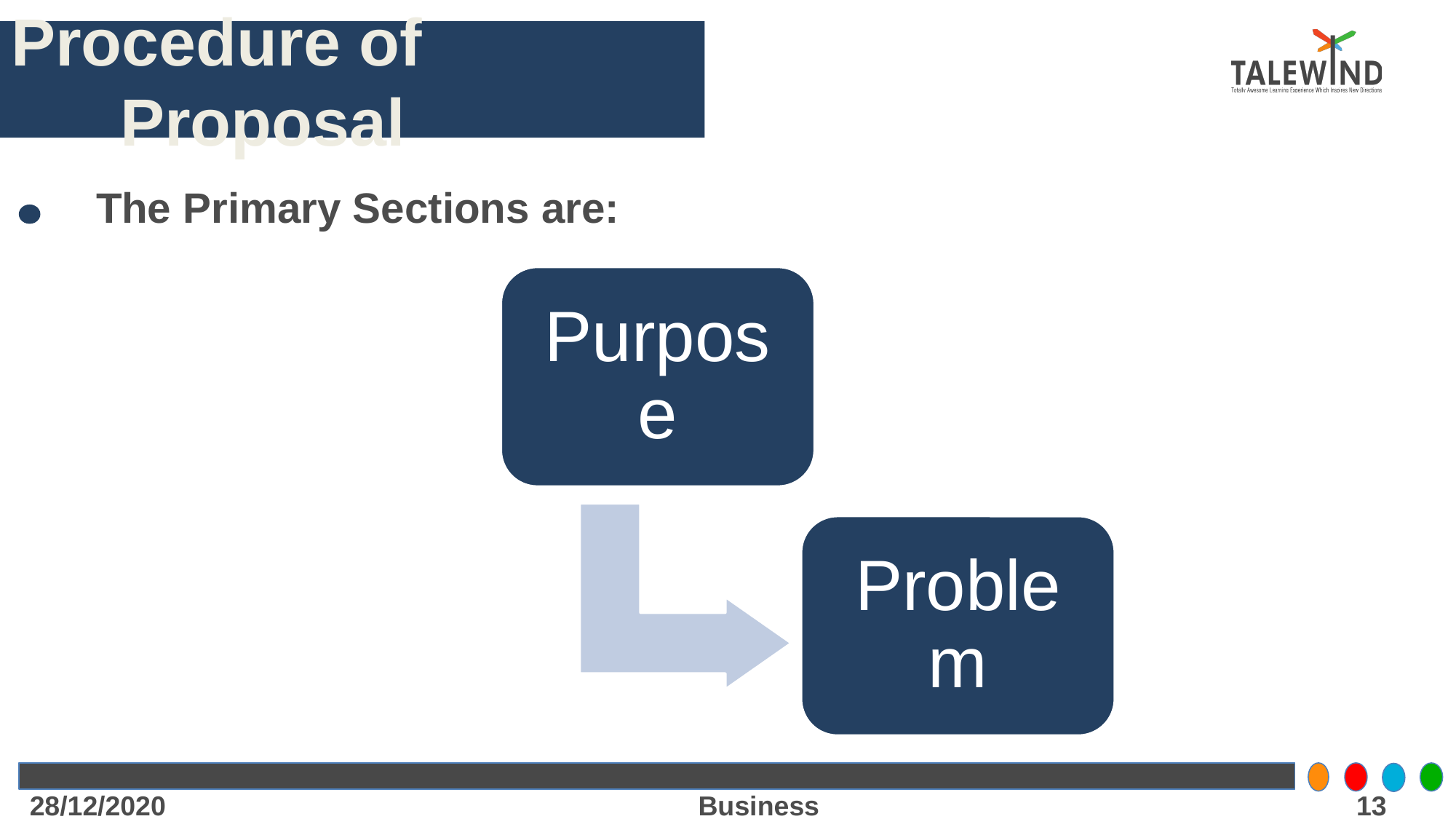

# Procedure of Proposal
The Primary Sections are:

Purpose

Problem
28/12/2020
Business Proposal
13